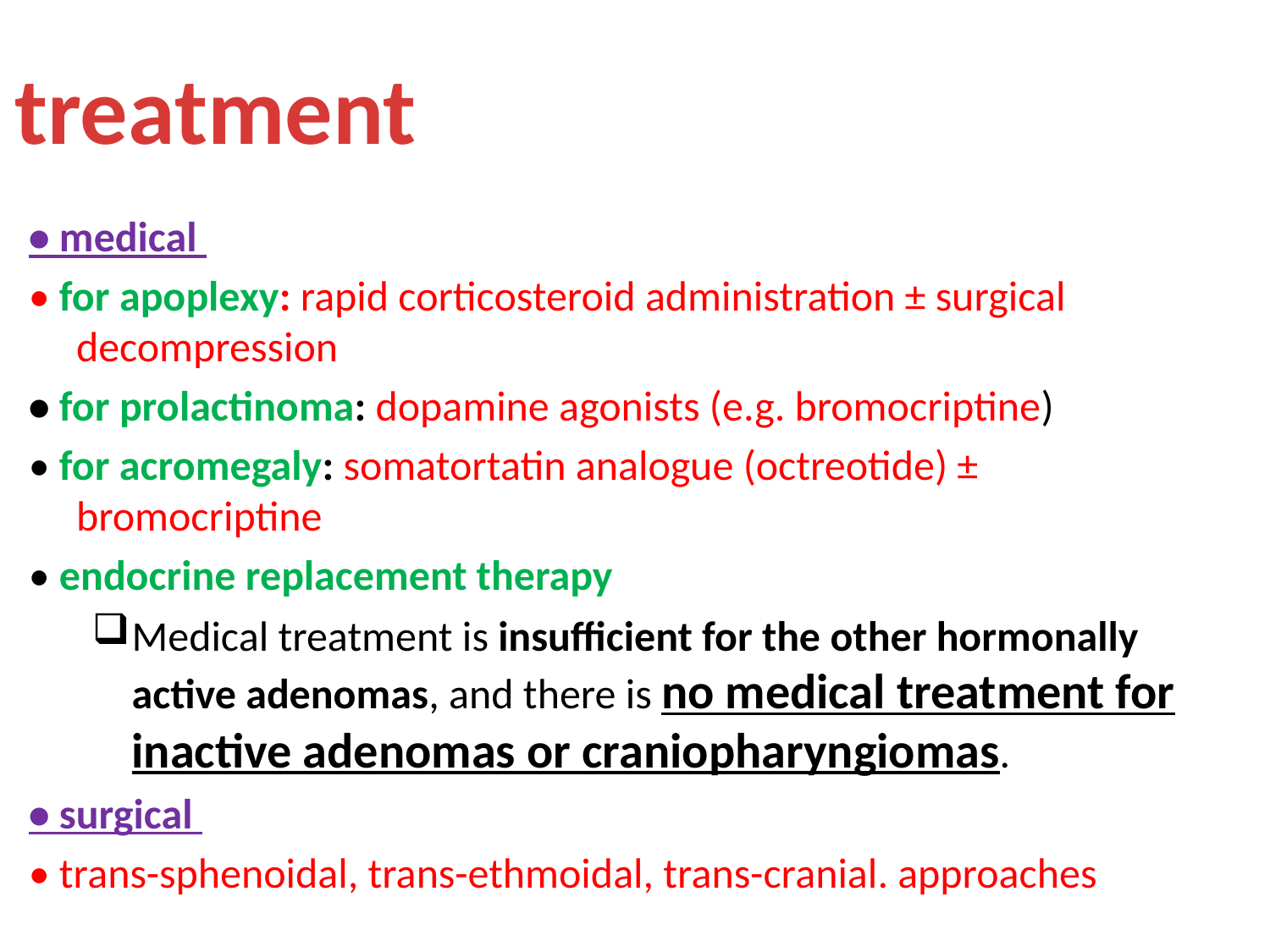

# Treatment of Pituitary tumors
treatment
• medical
• for apoplexy: rapid corticosteroid administration ± surgical decompression
• for prolactinoma: dopamine agonists (e.g. bromocriptine)
• for acromegaly: somatortatin analogue (octreotide) ± bromocriptine
• endocrine replacement therapy
Medical treatment is insufficient for the other hormonally active adenomas, and there is no medical treatment for inactive adenomas or craniopharyngiomas.
• surgical
• trans-sphenoidal, trans-ethmoidal, trans-cranial. approaches